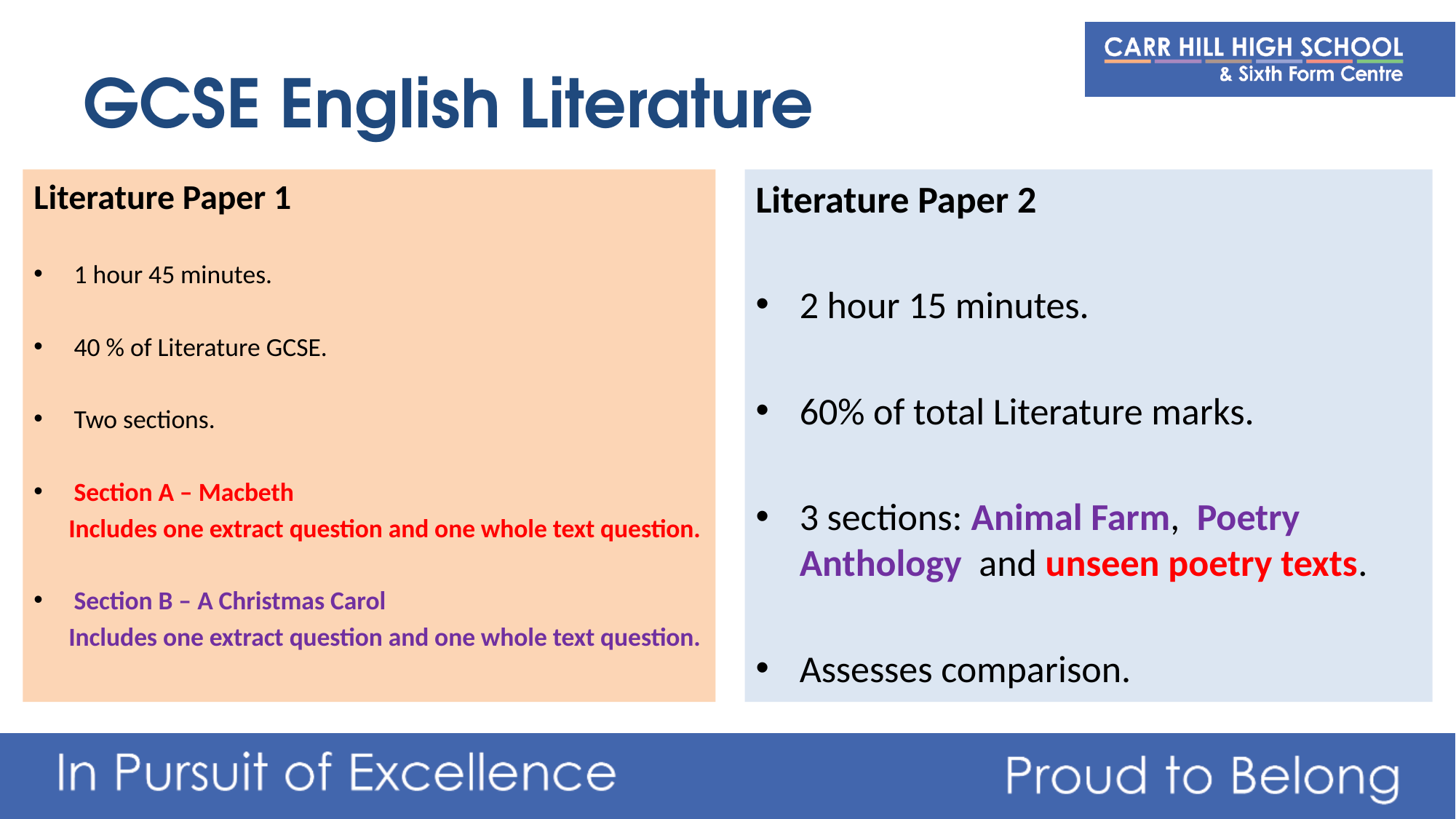

# GCSE English Literature
Literature Paper 1

1 hour 45 minutes.

40 % of Literature GCSE.

Two sections.

Section A – Macbeth
      Includes one extract question and one whole text question.

Section B – A Christmas Carol
      Includes one extract question and one whole text question.

Literature Paper 2

2 hour 15 minutes.

60% of total Literature marks.

3 sections: Animal Farm,  Poetry Anthology  and unseen poetry texts.

Assesses comparison.